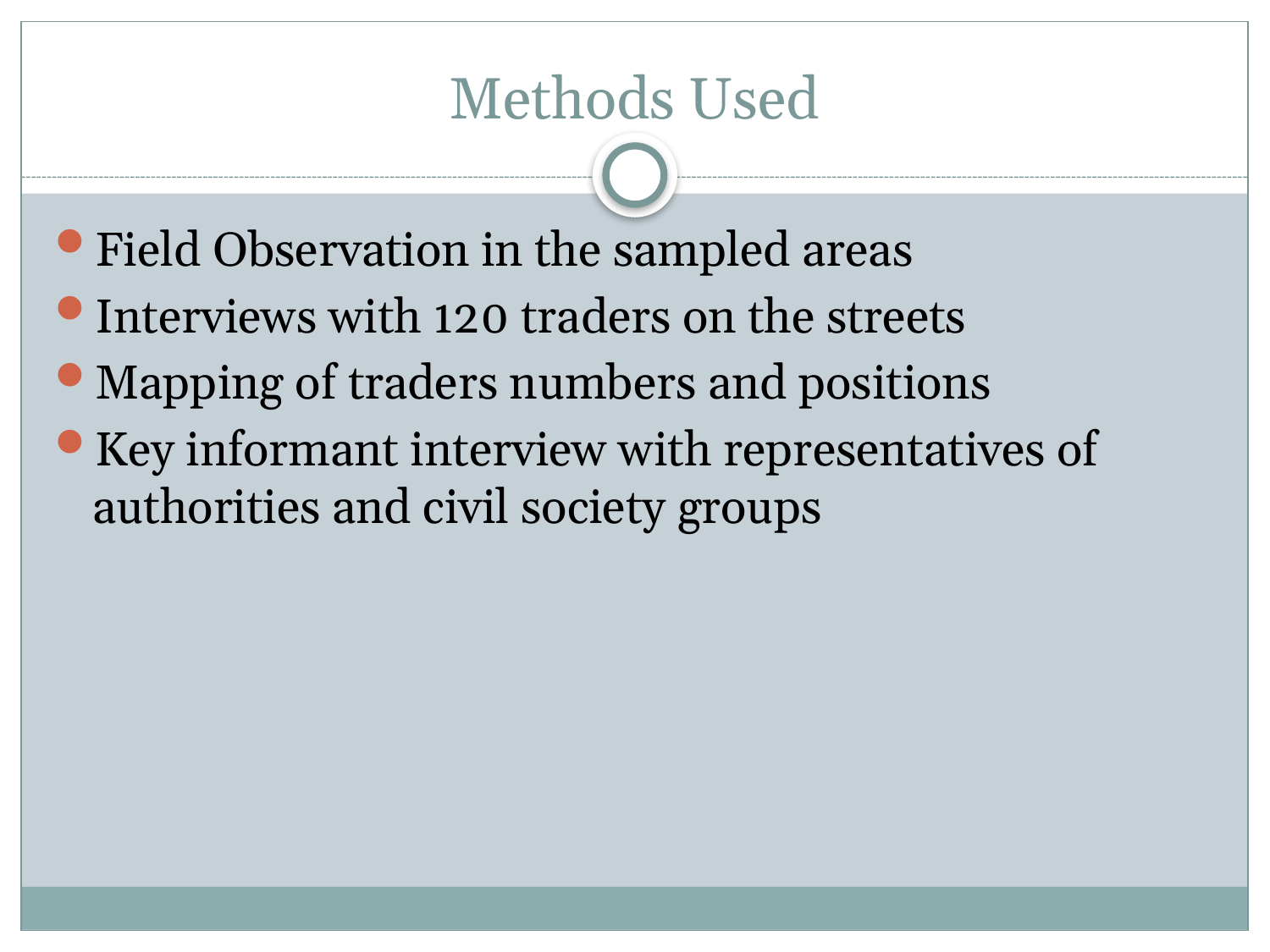

# Methods Used
Field Observation in the sampled areas
Interviews with 120 traders on the streets
Mapping of traders numbers and positions
Key informant interview with representatives of authorities and civil society groups